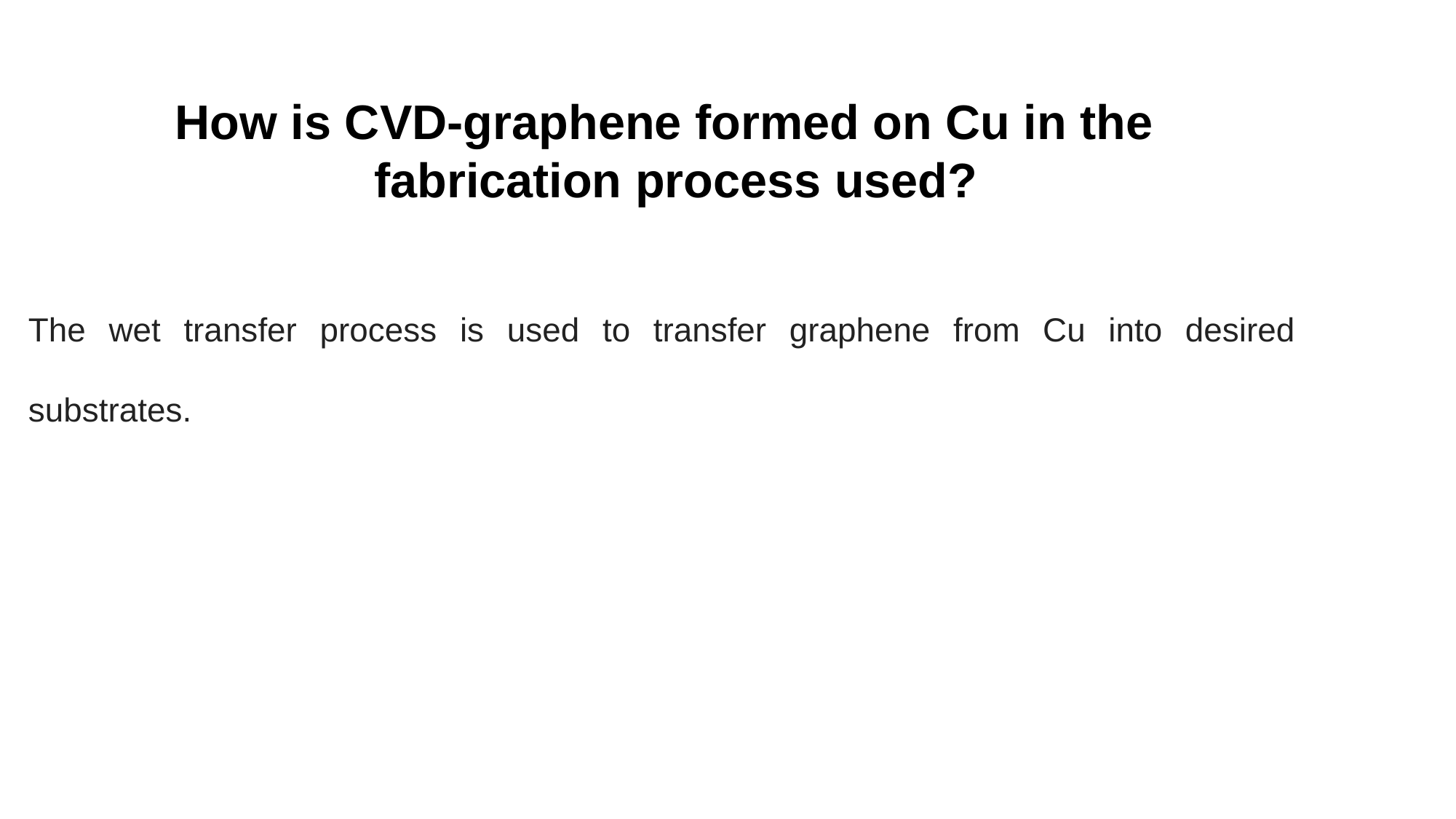

How is CVD-graphene formed on Cu in the fabrication process used?
The wet transfer process is used to transfer graphene from Cu into desired substrates.